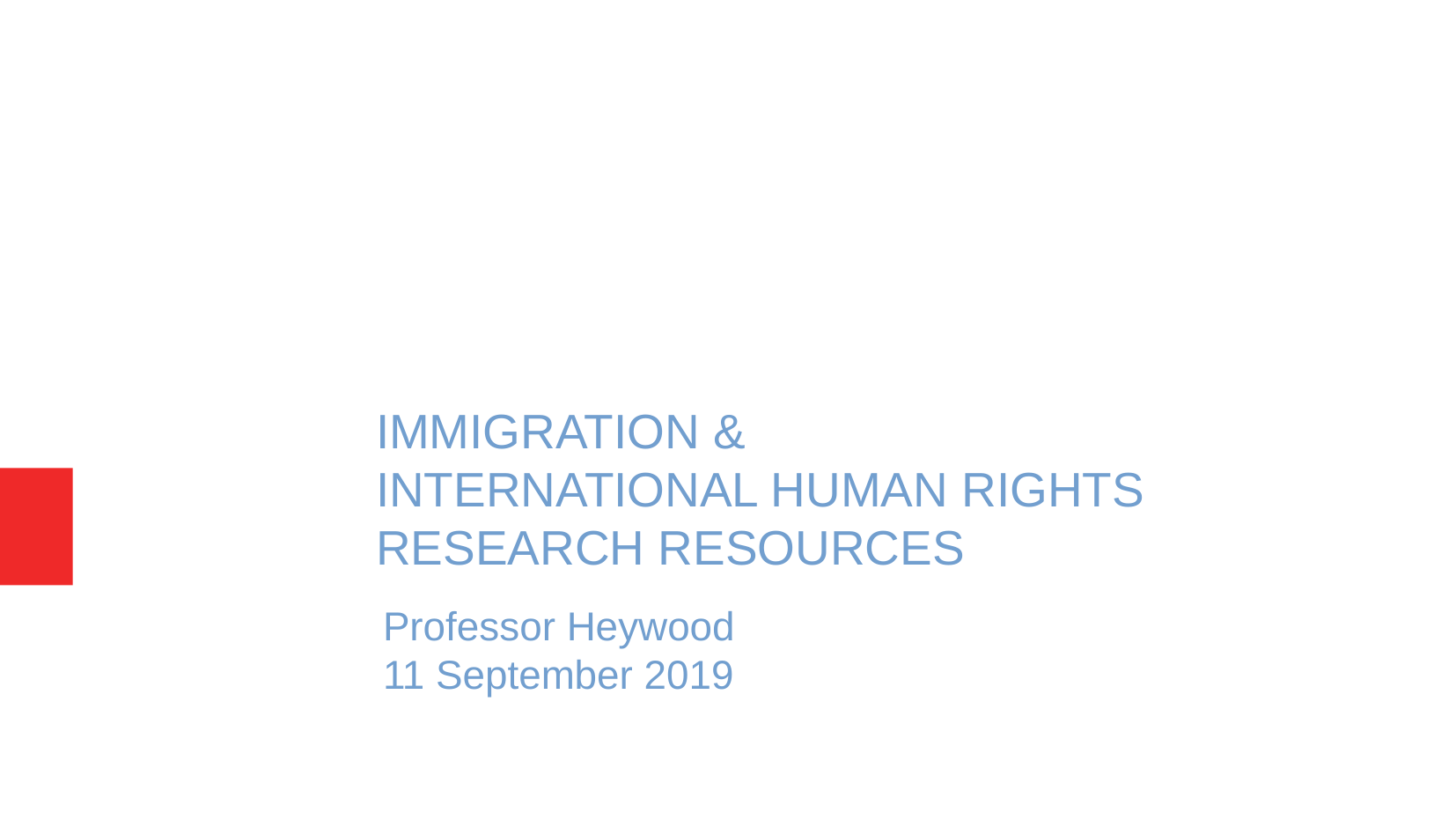

Immigration &
International Human Rights
Research Resources
Professor Heywood
11 September 2019